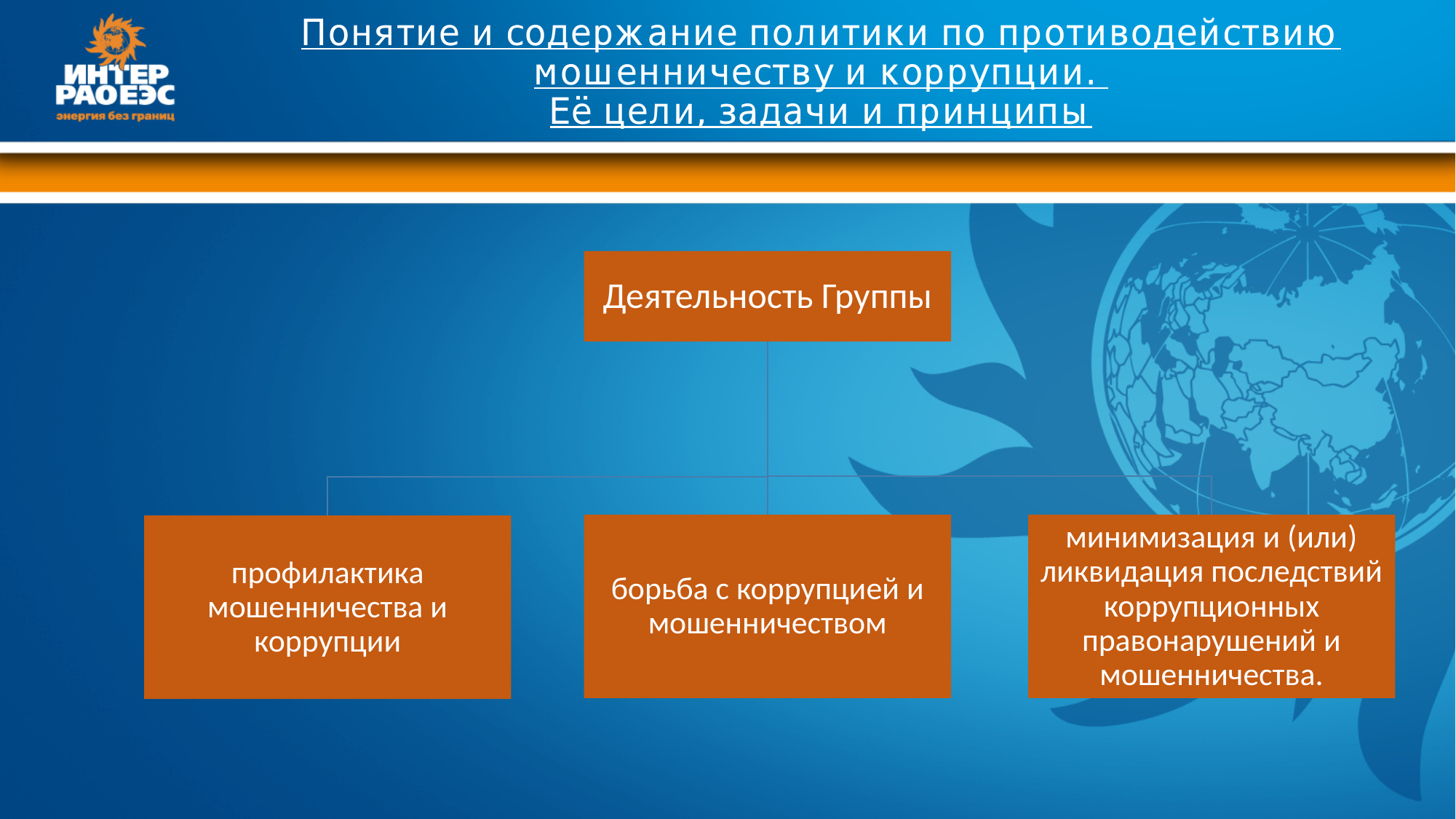

# Понятие и содержание политики по противодействию мошенничеству и коррупции. Её цели, задачи и принципы
Деятельность Группы
профилактика мошенничества и коррупции
борьба с коррупцией и мошенничеством
минимизация и (или) ликвидация последствий коррупционных правонарушений и мошенничества.